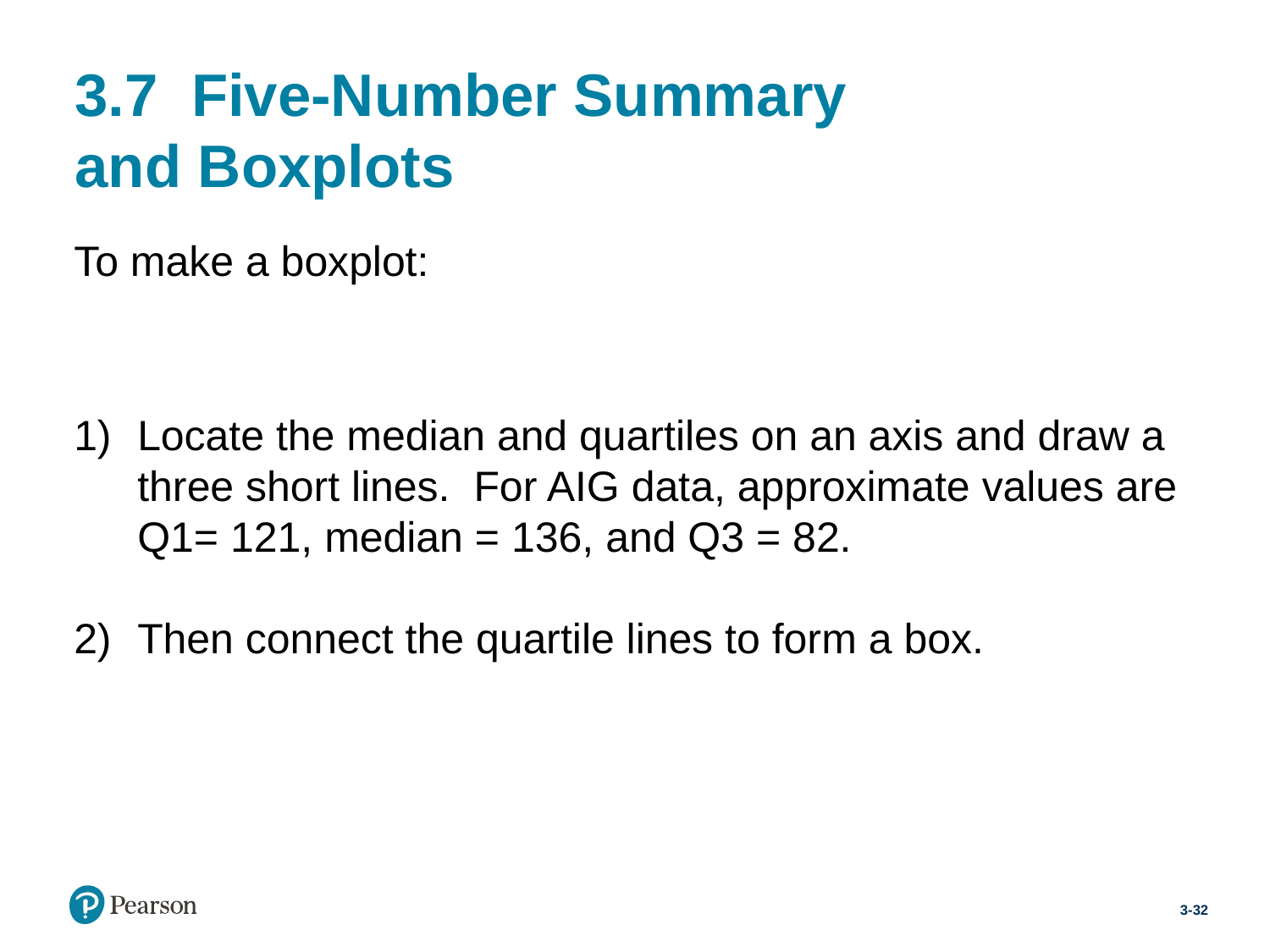

# 3.7  Five-Number Summary and Boxplots
To make a boxplot:
Locate the median and quartiles on an axis and draw a three short lines.  For AIG data, approximate values are Q1= 121, median = 136, and Q3 = 82.

Then connect the quartile lines to form a box.
3-32